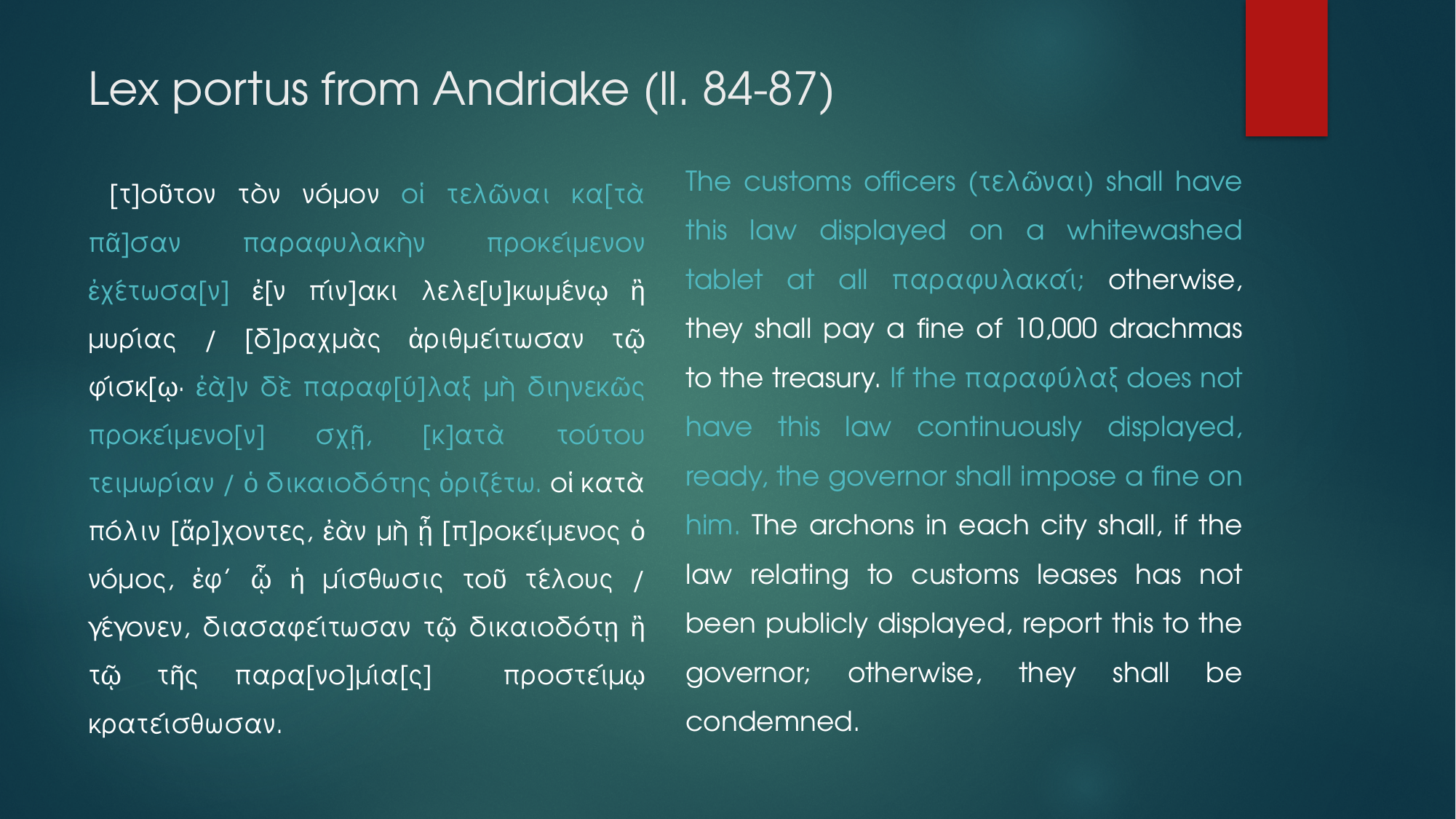

# Lex portus from Andriake (ll. 84-87)
The customs officers (τελῶναι) shall have this law displayed on a whitewashed tablet at all παραφυλακαί; otherwise, they shall pay a fine of 10,000 drachmas to the treasury. If the παραφύλαξ does not have this law continuously displayed, ready, the governor shall impose a fine on him. The archons in each city shall, if the law relating to customs leases has not been publicly displayed, report this to the governor; otherwise, they shall be condemned.
 [τ]οῦτον τὸν νόμον οἱ τελῶναι κα[τὰ πᾶ]σαν παραφυλακὴν προκείμενον ἐχέτωσα[ν] ἐ[ν πίν]ακι λελε[υ]κωμένῳ ἢ μυρίας / [δ]ραχμὰς ἀριθμείτωσαν τῷ φίσκ[ῳ· ἐὰ]ν δὲ παραφ[ύ]λαξ μὴ διηνεκῶς προκείμενο[ν] σχῇ, [κ]ατὰ τούτου τειμωρίαν / ὁ δικαιοδότης ὁριζέτω. οἱ κατὰ πόλιν [ἄρ]χοντες, ἐὰν μὴ ᾖ [π]ροκείμενος ὁ νόμος, ἐφ’ ᾧ ἡ μίσθωσις τοῦ τέλους / γέγονεν, διασαφείτωσαν τῷ δικαιοδότῃ ἢ τῷ τῆς παρα[νο]μία[ς]  προστείμῳ κρατείσθωσαν.